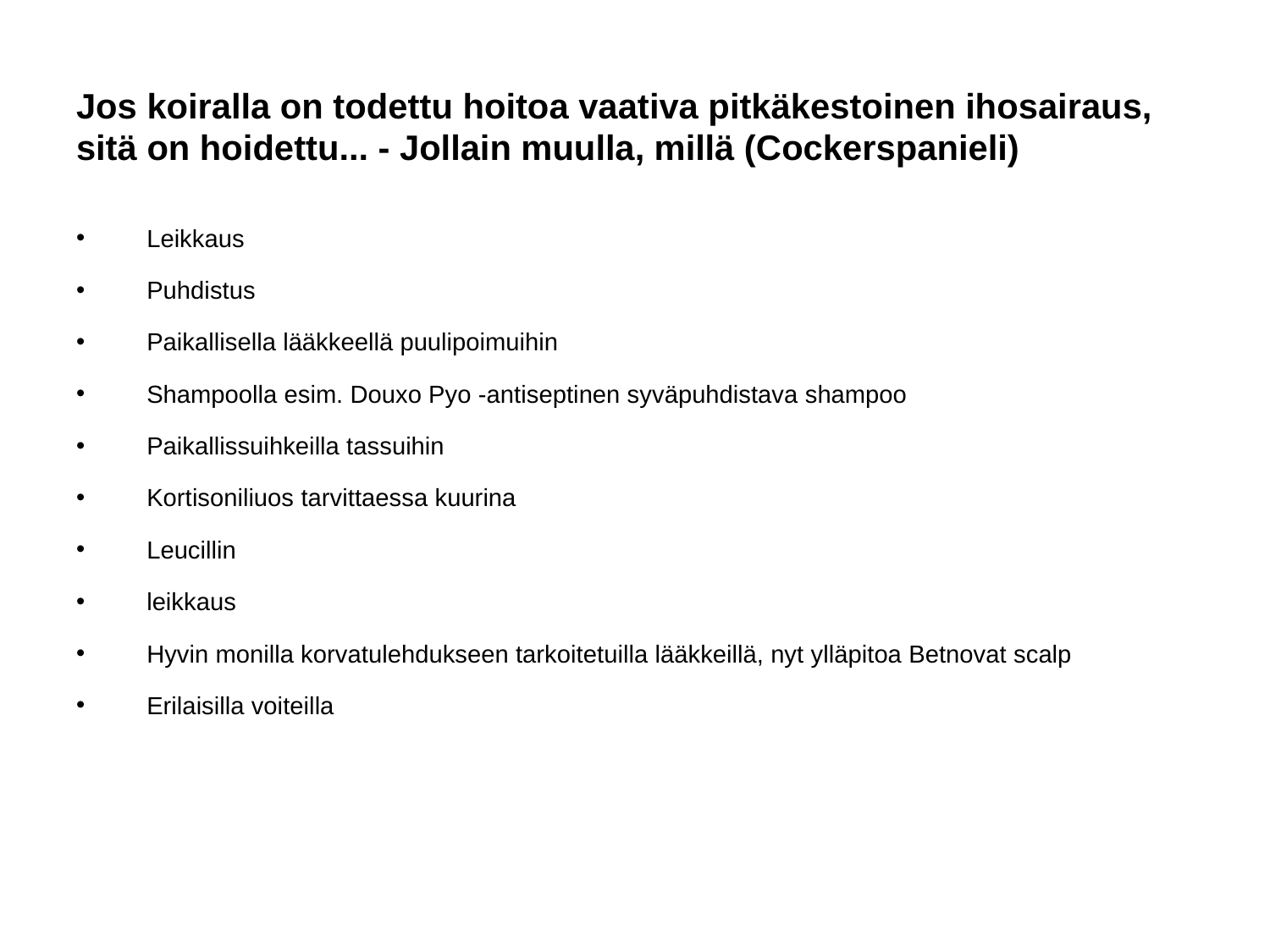

# Jos koiralla on todettu hoitoa vaativa pitkäkestoinen ihosairaus, sitä on hoidettu... - Jollain muulla, millä (Cockerspanieli)
Leikkaus
Puhdistus
Paikallisella lääkkeellä puulipoimuihin
Shampoolla esim. Douxo Pyo -antiseptinen syväpuhdistava shampoo
Paikallissuihkeilla tassuihin
Kortisoniliuos tarvittaessa kuurina
Leucillin
leikkaus
Hyvin monilla korvatulehdukseen tarkoitetuilla lääkkeillä, nyt ylläpitoa Betnovat scalp
Erilaisilla voiteilla